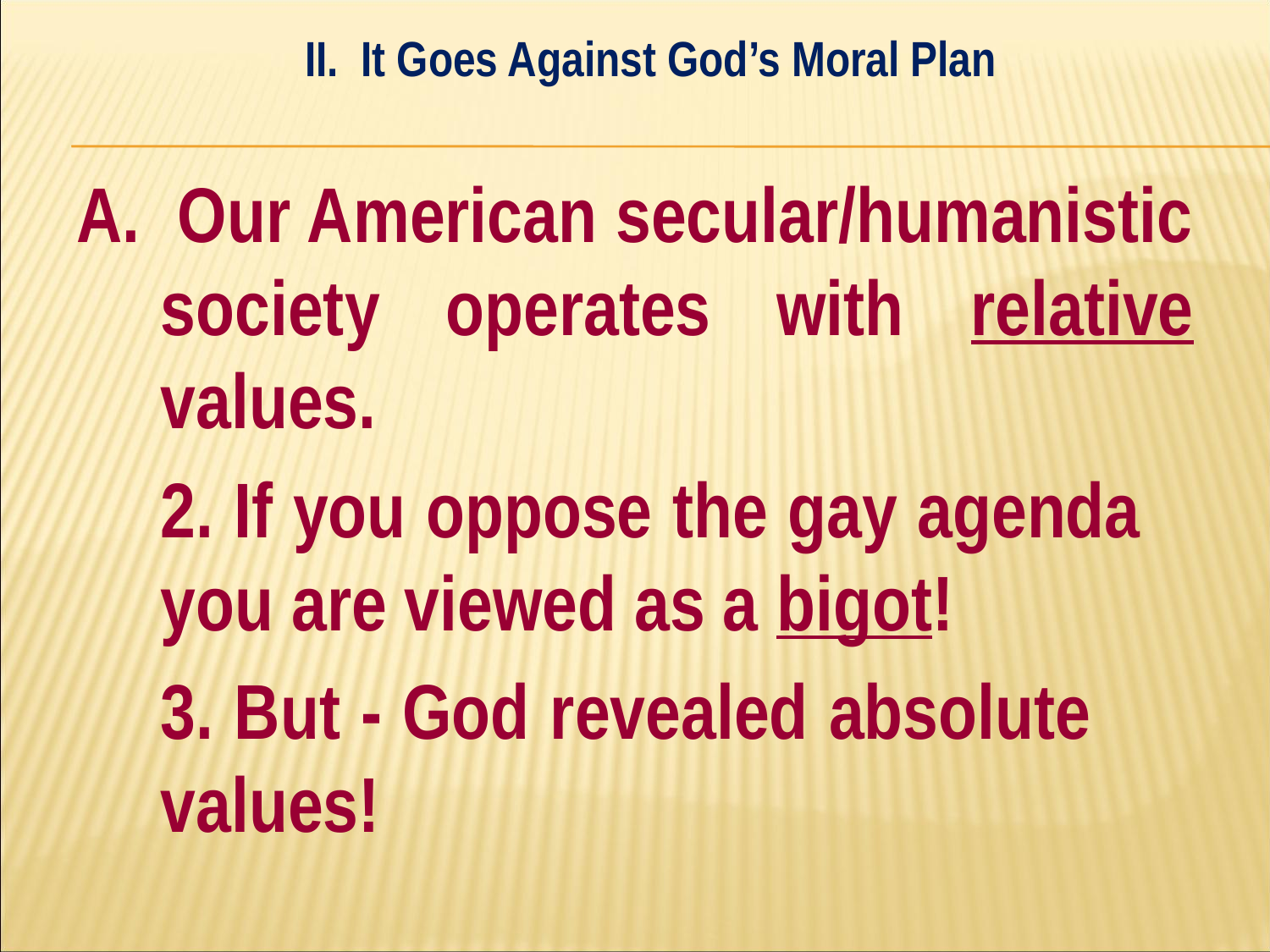

II.  It Goes Against God’s Moral Plan
#
A.  Our American secular/humanistic society operates with relative values.
	2. If you oppose the gay agenda 	you are viewed as a bigot!
	3. But - God revealed absolute 	values!